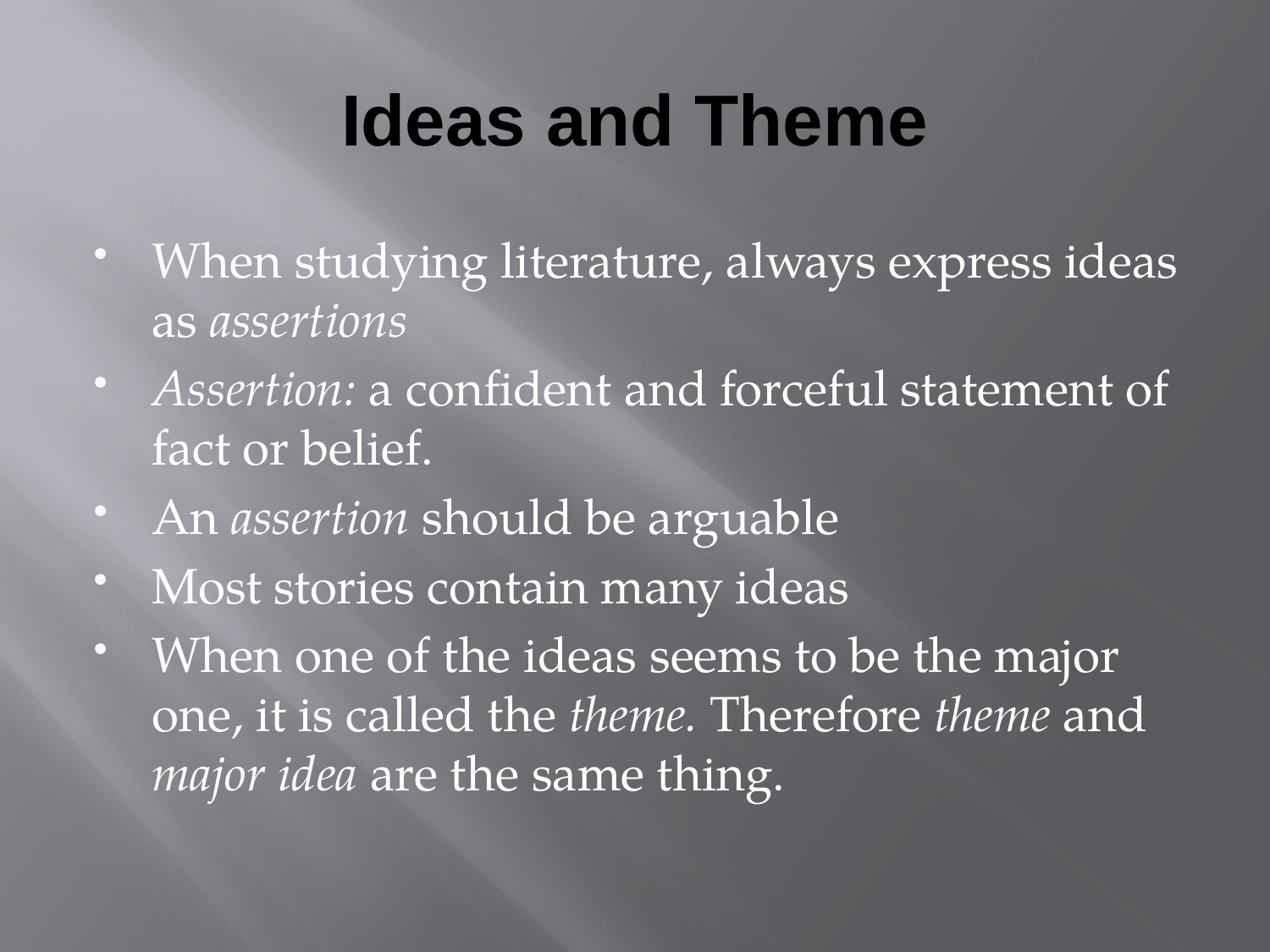

# Ideas and Theme
When studying literature, always express ideas as assertions
Assertion: a confident and forceful statement of fact or belief.
An assertion should be arguable
Most stories contain many ideas
When one of the ideas seems to be the major one, it is called the theme. Therefore theme and major idea are the same thing.